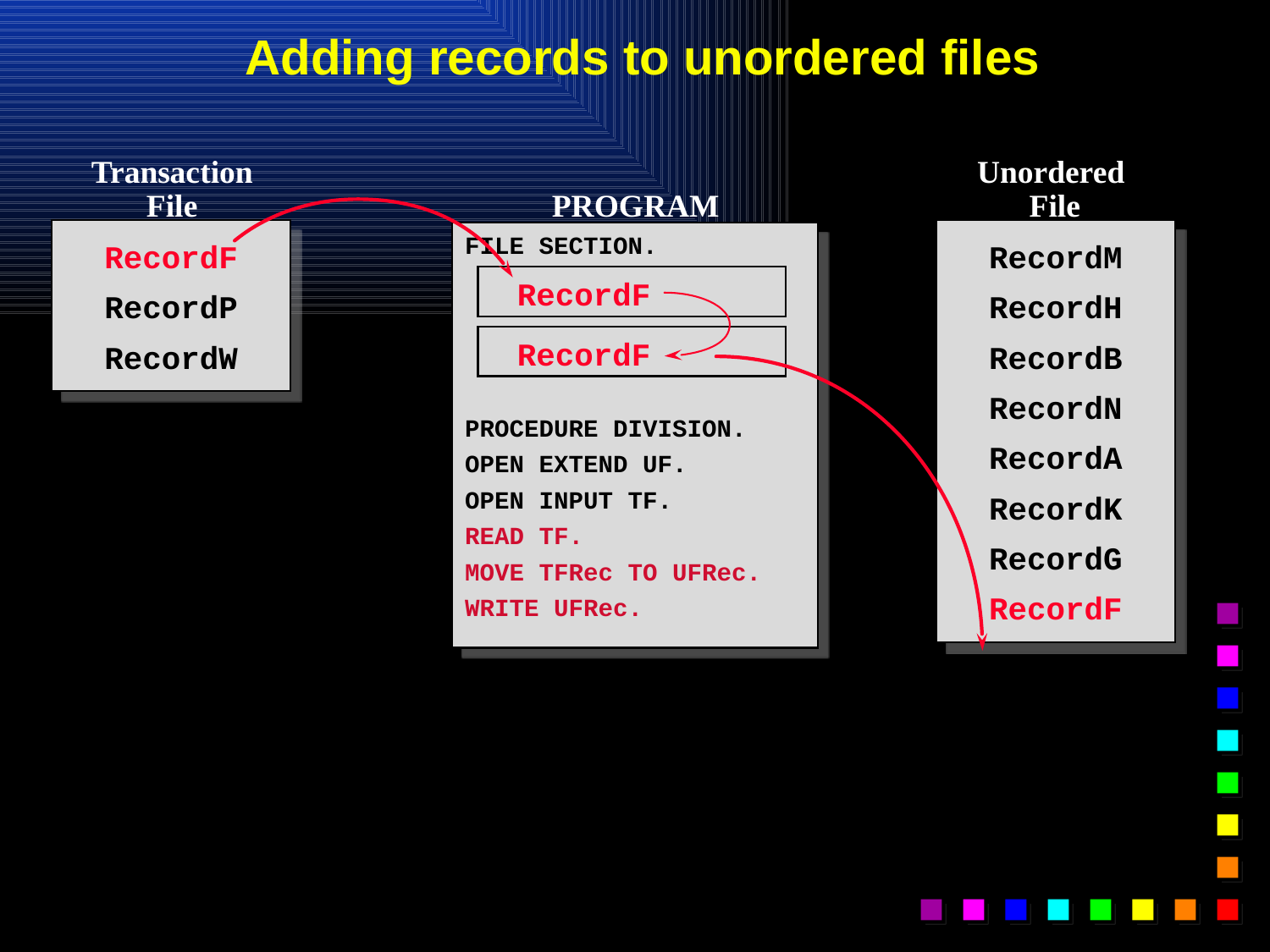

# Adding records to unordered files
Transaction
File
Unordered
File
PROGRAM
FILE SECTION.

PROCEDURE DIVISION.
OPEN EXTEND UF.
OPEN INPUT TF.
READ TF.
MOVE TFRec TO UFRec.
WRITE UFRec.
PROGRAM
RecordF

RecordF

RecordF
RecordP
RecordW
RecordM
RecordH
RecordB
RecordN
RecordA
RecordK
RecordG
RecordF